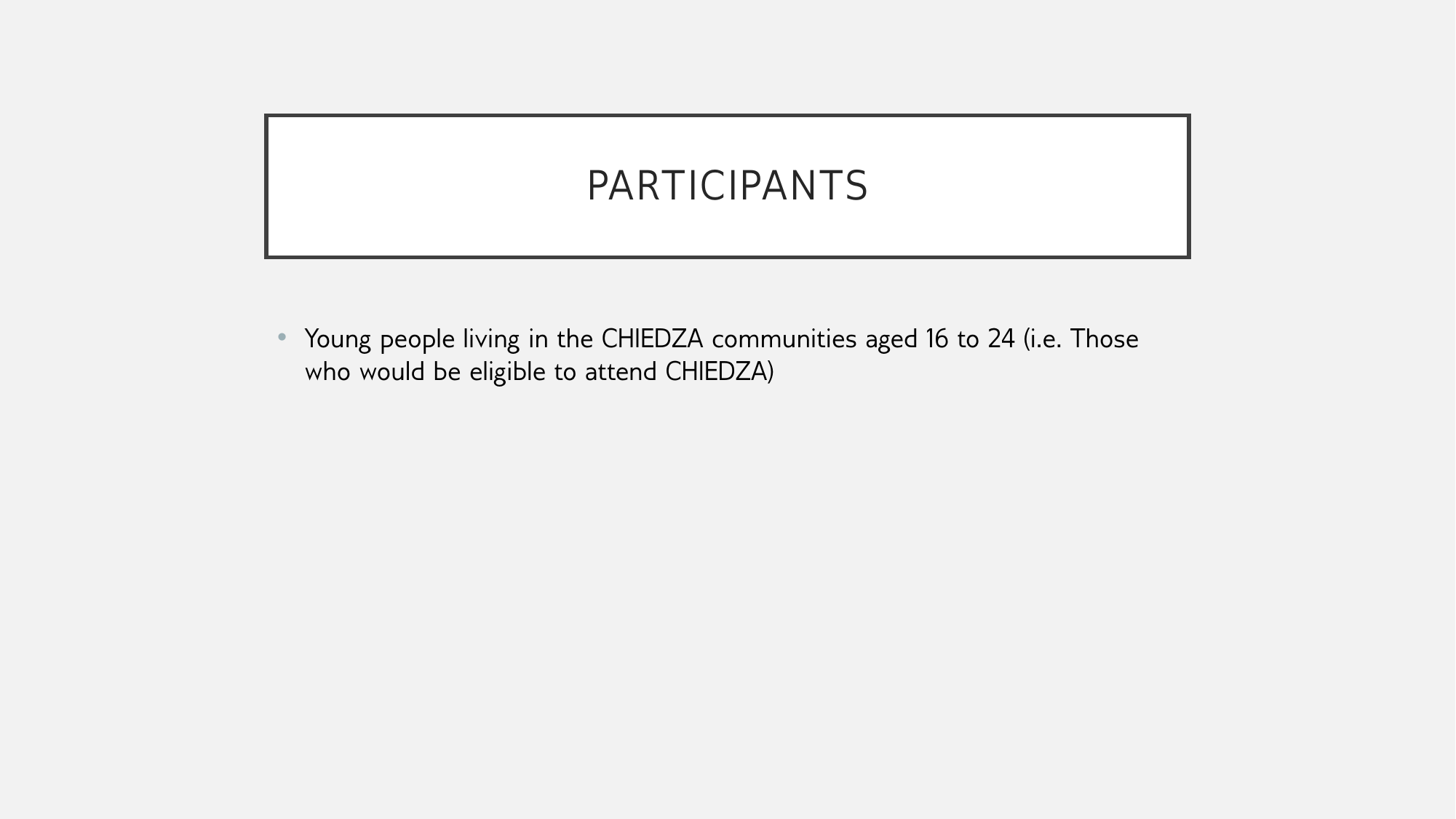

# Participants
Young people living in the CHIEDZA communities aged 16 to 24 (i.e. Those who would be eligible to attend CHIEDZA)